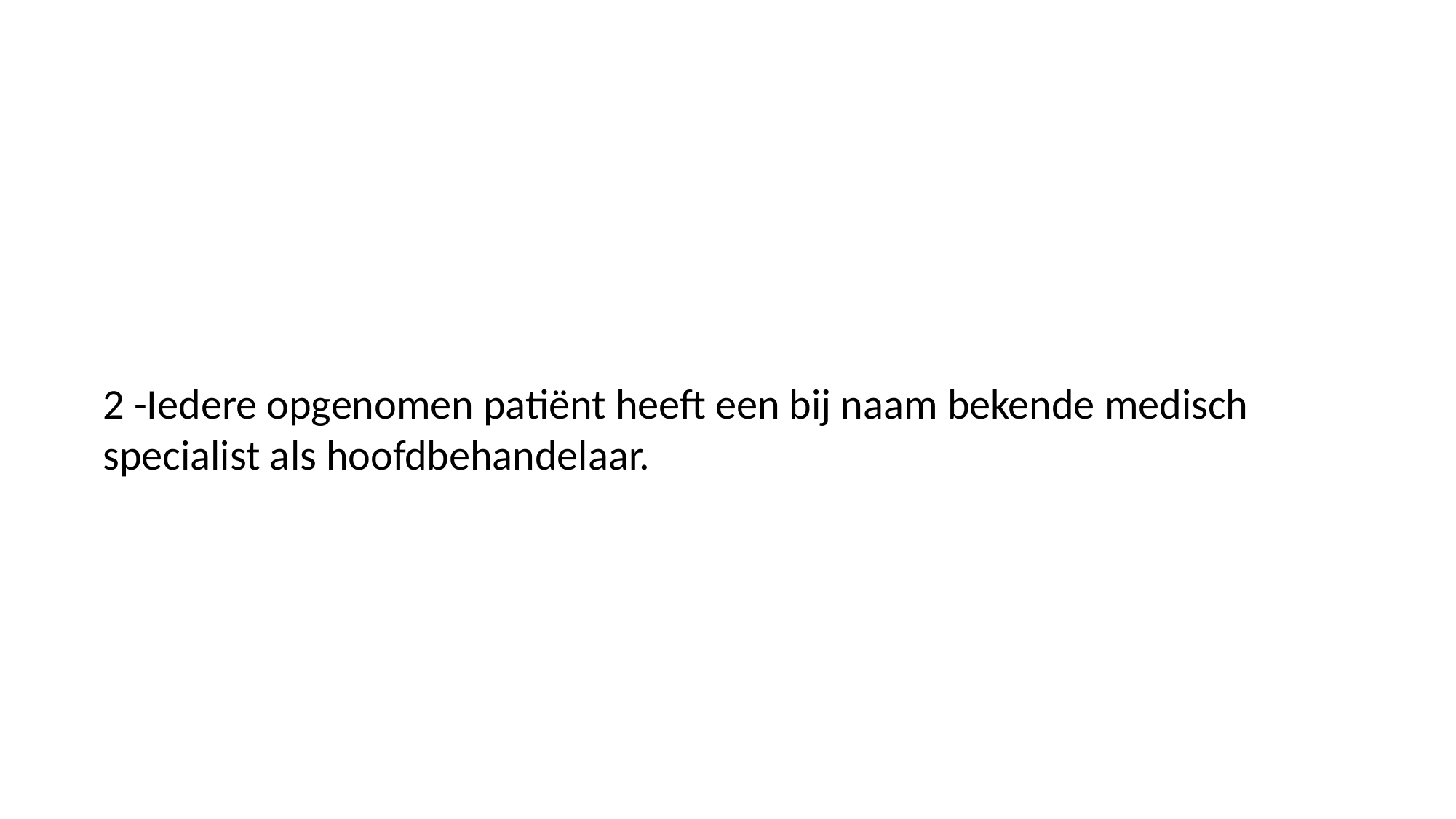

2 -Iedere opgenomen patiënt heeft een bij naam bekende medisch specialist als hoofdbehandelaar.